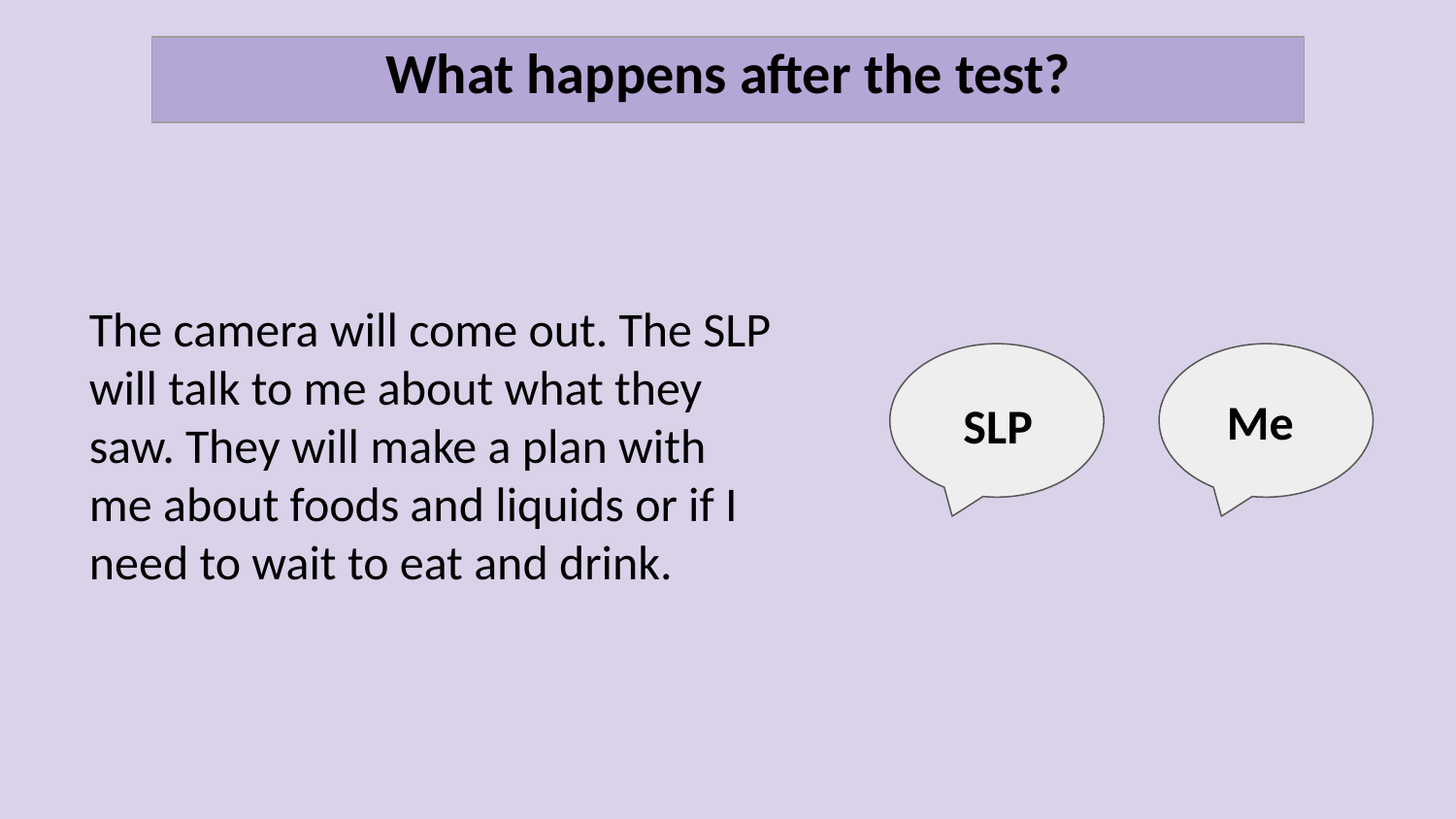

| What happens after the test? |
| --- |
# The camera will come out. The SLP will talk to me about what they saw. They will make a plan with me about foods and liquids or if I need to wait to eat and drink.

  Me
SLP